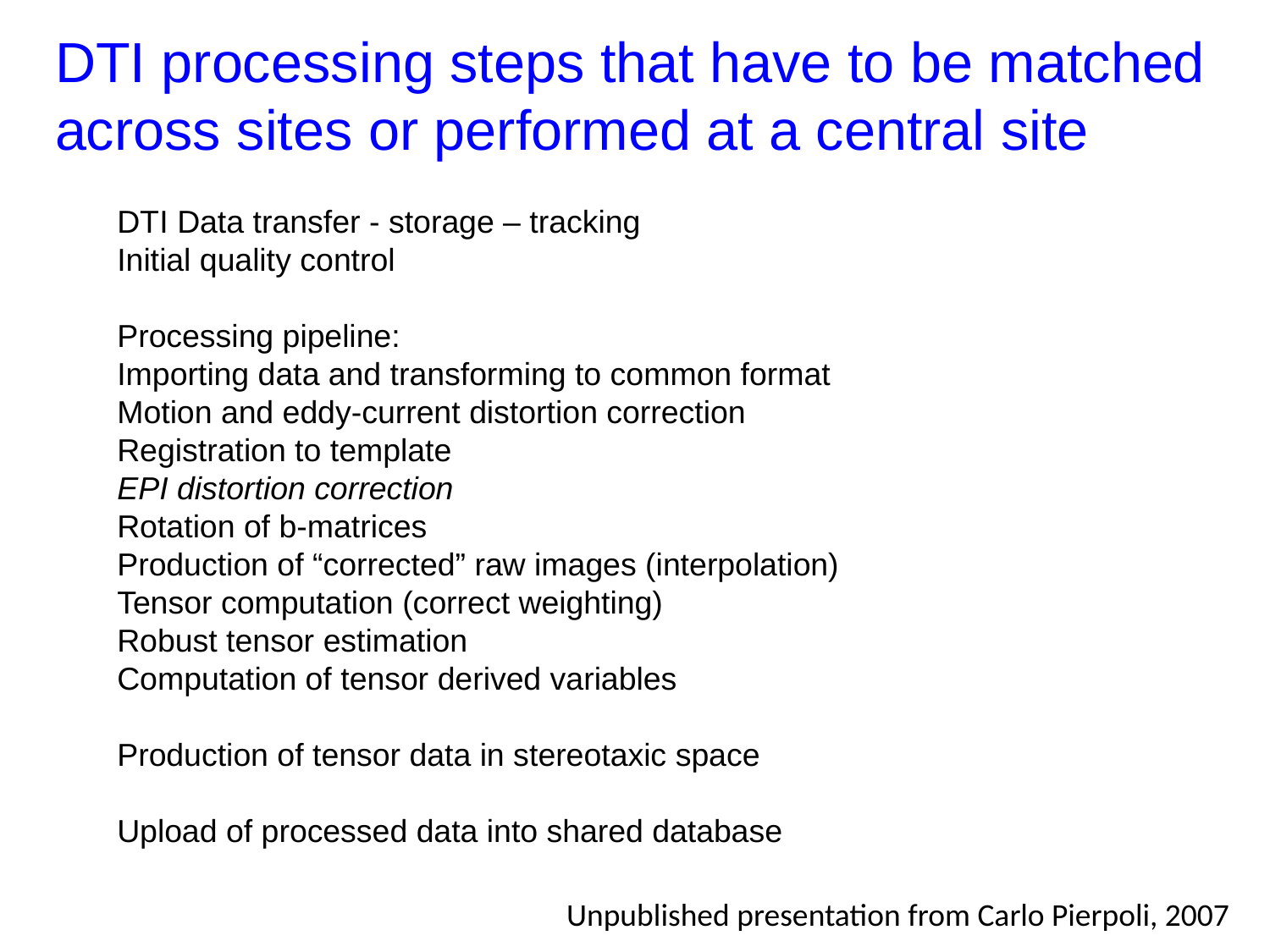

DTI processing steps that have to be matched across sites or performed at a central site
DTI Data transfer - storage – tracking
Initial quality control

Processing pipeline:
Importing data and transforming to common format
Motion and eddy-current distortion correction
Registration to template
EPI distortion correction
Rotation of b-matrices
Production of “corrected” raw images (interpolation)
Tensor computation (correct weighting)
Robust tensor estimation
Computation of tensor derived variables

Production of tensor data in stereotaxic space

Upload of processed data into shared database
Unpublished presentation from Carlo Pierpoli, 2007